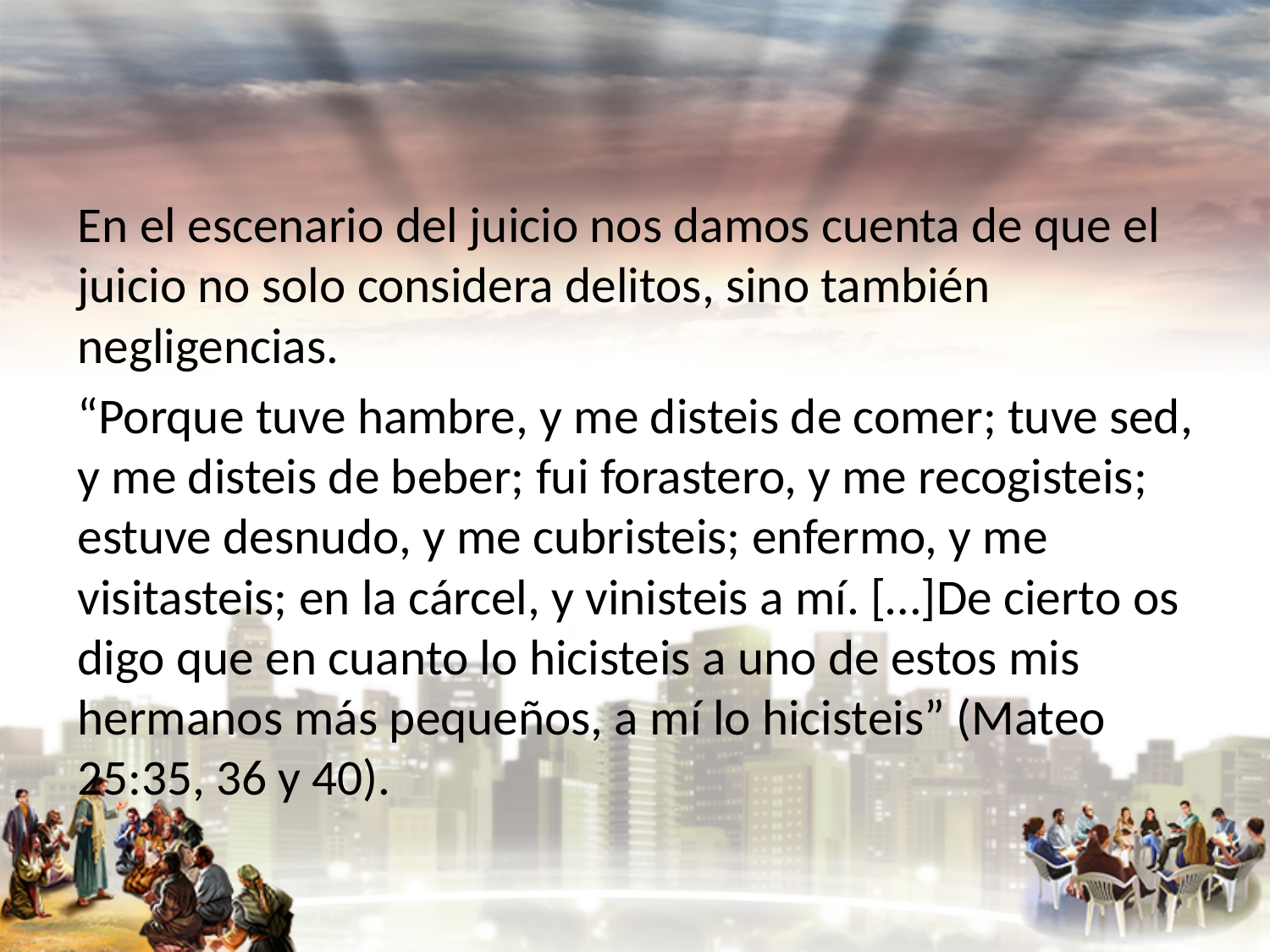

#
En el escenario del juicio nos damos cuenta de que el juicio no solo considera delitos, sino también negligencias.
“Porque tuve hambre, y me disteis de comer; tuve sed, y me disteis de beber; fui forastero, y me recogisteis; estuve desnudo, y me cubristeis; enfermo, y me visitasteis; en la cárcel, y vinisteis a mí. […]De cierto os digo que en cuanto lo hicisteis a uno de estos mis hermanos más pequeños, a mí lo hicisteis” (Mateo 25:35, 36 y 40).